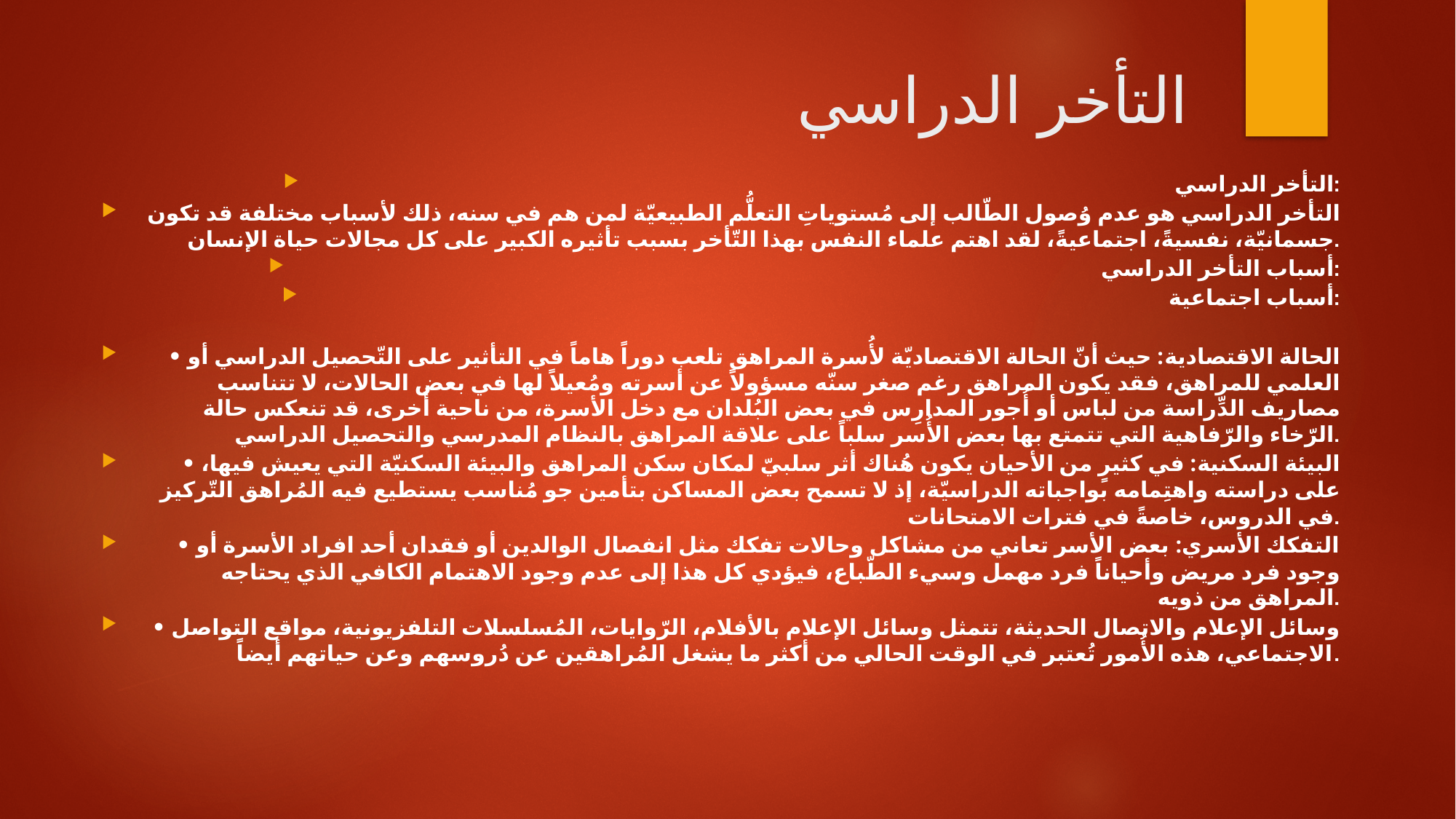

# التأخر الدراسي
التأخر الدراسي:
التأخر الدراسي هو عدم وُصول الطّالب إلى مُستوياتِ التعلُّم الطبيعيّة لمن هم في سنه، ذلك لأسباب مختلفة قد تكون جسمانيّة، نفسيةً، اجتماعيةً، لقد اهتم علماء النفس بهذا التّأخر بسبب تأثيره الكبير على كل مجالات حياة الإنسان.
أسباب التأخر الدراسي:
أسباب اجتماعية:

• الحالة الاقتصادية: حيث أنّ الحالة الاقتصاديّة لأُسرة المراهق تلعب دوراً هاماً في التأثير على التّحصيل الدراسي أو العلمي للمراهق، فقد يكون المراهق رغم صغر سنّه مسؤولاً عن أسرته ومُعيلاً لها في بعض الحالات، لا تتناسب مصاريف الدِّراسة من لباس أو أُجور المدارِس في بعض البُلدان مع دخل الأسرة، من ناحية أُخرى، قد تنعكس حالة الرّخاء والرّفاهية التي تتمتع بها بعض الأُسر سلباً على علاقة المراهق بالنظام المدرسي والتحصيل الدراسي.
• البيئة السكنية: في كثيرٍ من الأحيان يكون هُناك أثر سلبيّ لمكان سكن المراهق والبيئة السكنيّة التي يعيش فيها، على دراسته واهتِمامه بواجباته الدراسيّة، إذ لا تسمح بعض المساكن بتأمين جو مُناسب يستطيع فيه المُراهق التّركيز في الدروس، خاصةً في فترات الامتحانات.
• التفكك الأسري: بعض الأسر تعاني من مشاكل وحالات تفكك مثل انفصال الوالدين أو فقدان أحد افراد الأسرة أو وجود فرد مريض وأحياناً فرد مهمل وسيء الطّباع، فيؤدي كل هذا إلى عدم وجود الاهتمام الكافي الذي يحتاجه المراهق من ذويه.
• وسائل الإعلام والاتصال الحديثة، تتمثل وسائل الإعلام بالأفلام، الرّوايات، المُسلسلات التلفزيونية، مواقع التواصل الاجتماعي، هذه الأُمور تُعتبر في الوقت الحالي من أكثر ما يشغل المُراهقين عن دُروسهم وعن حياتهم أيضاً.